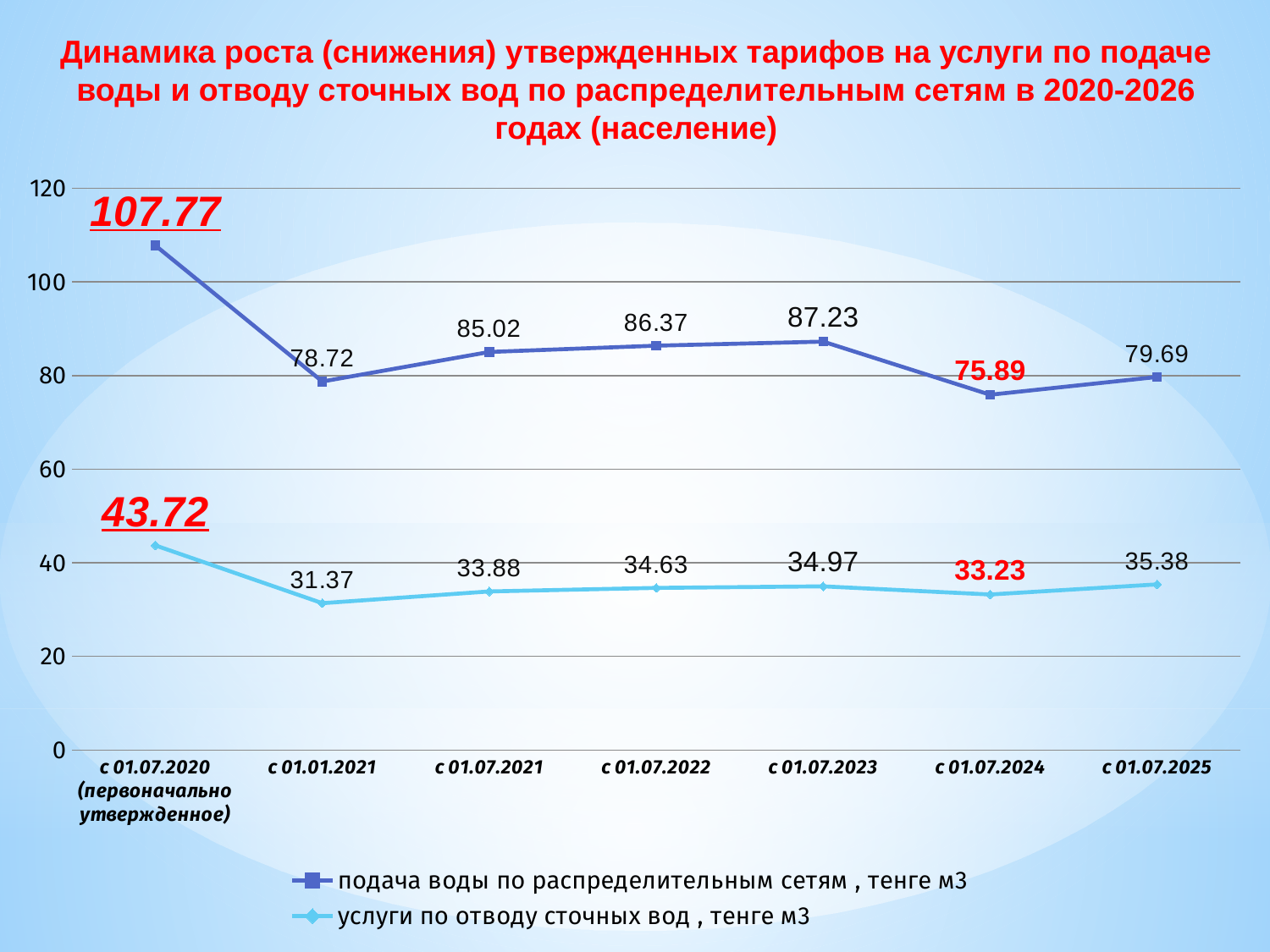

Динамика роста (снижения) утвержденных тарифов на услуги по подаче воды и отводу сточных вод по распределительным сетям в 2020-2026 годах (население)

### Chart

| Category | подача воды по распределительным сетям , тенге м3 | услуги по отводу сточных вод , тенге м3 |
|---|---|---|
| с 01.07.2020 (первоначально утвержденное) | 107.77 | 43.72 |
| с 01.01.2021 | 78.72 | 31.37 |
| с 01.07.2021 | 85.02 | 33.88 |
| с 01.07.2022 | 86.37 | 34.63 |
| с 01.07.2023 | 87.23 | 34.97 |
| с 01.07.2024 | 75.89 | 33.23 |
| с 01.07.2025 | 79.69 | 35.38 |